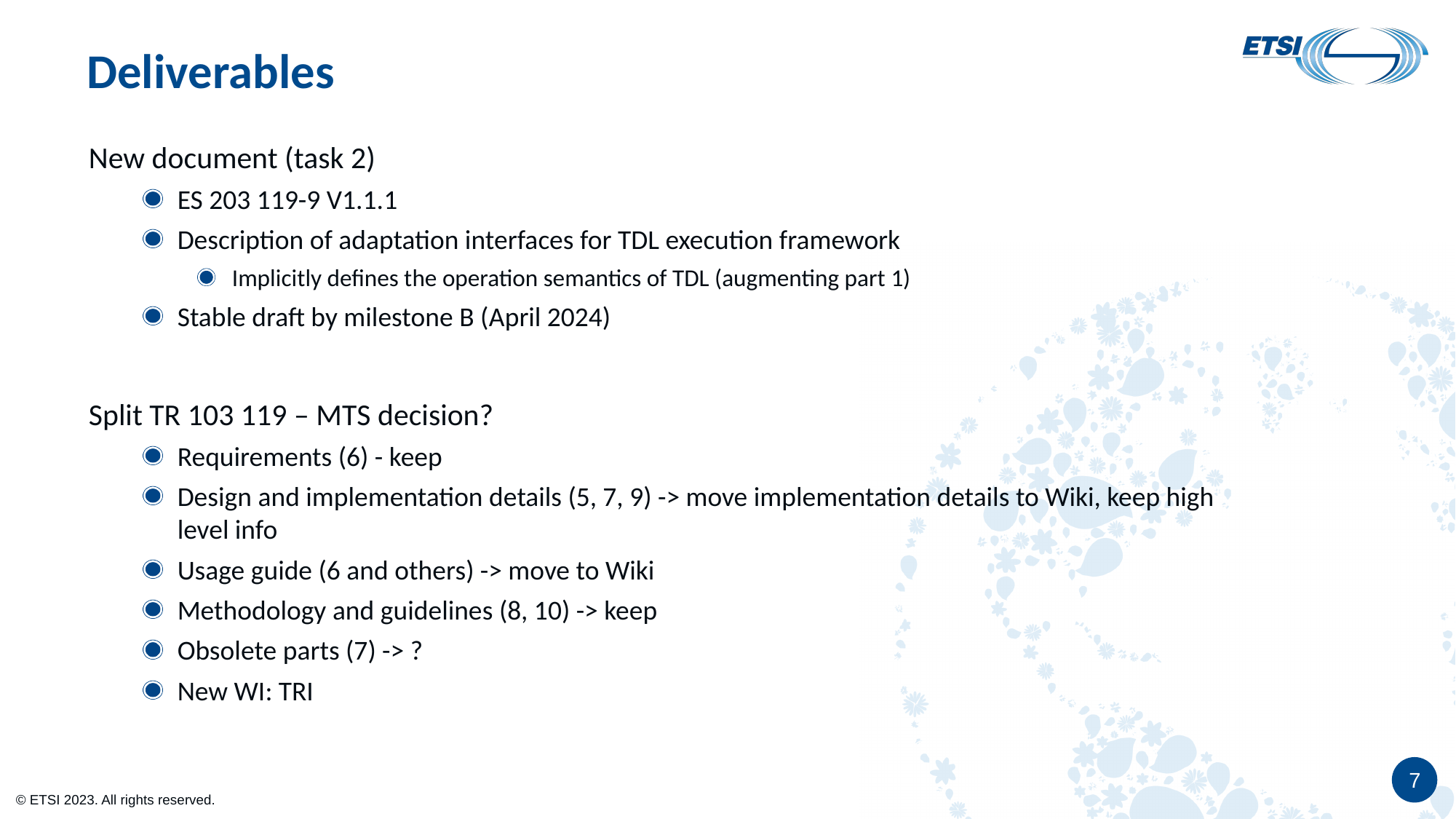

# Deliverables
New document (task 2)
ES 203 119-9 V1.1.1
Description of adaptation interfaces for TDL execution framework
Implicitly defines the operation semantics of TDL (augmenting part 1)
Stable draft by milestone B (April 2024)

Split TR 103 119 – MTS decision?
Requirements (6) - keep
Design and implementation details (5, 7, 9) -> move implementation details to Wiki, keep high level info
Usage guide (6 and others) -> move to Wiki
Methodology and guidelines (8, 10) -> keep
Obsolete parts (7) -> ?
New WI: TRI
7